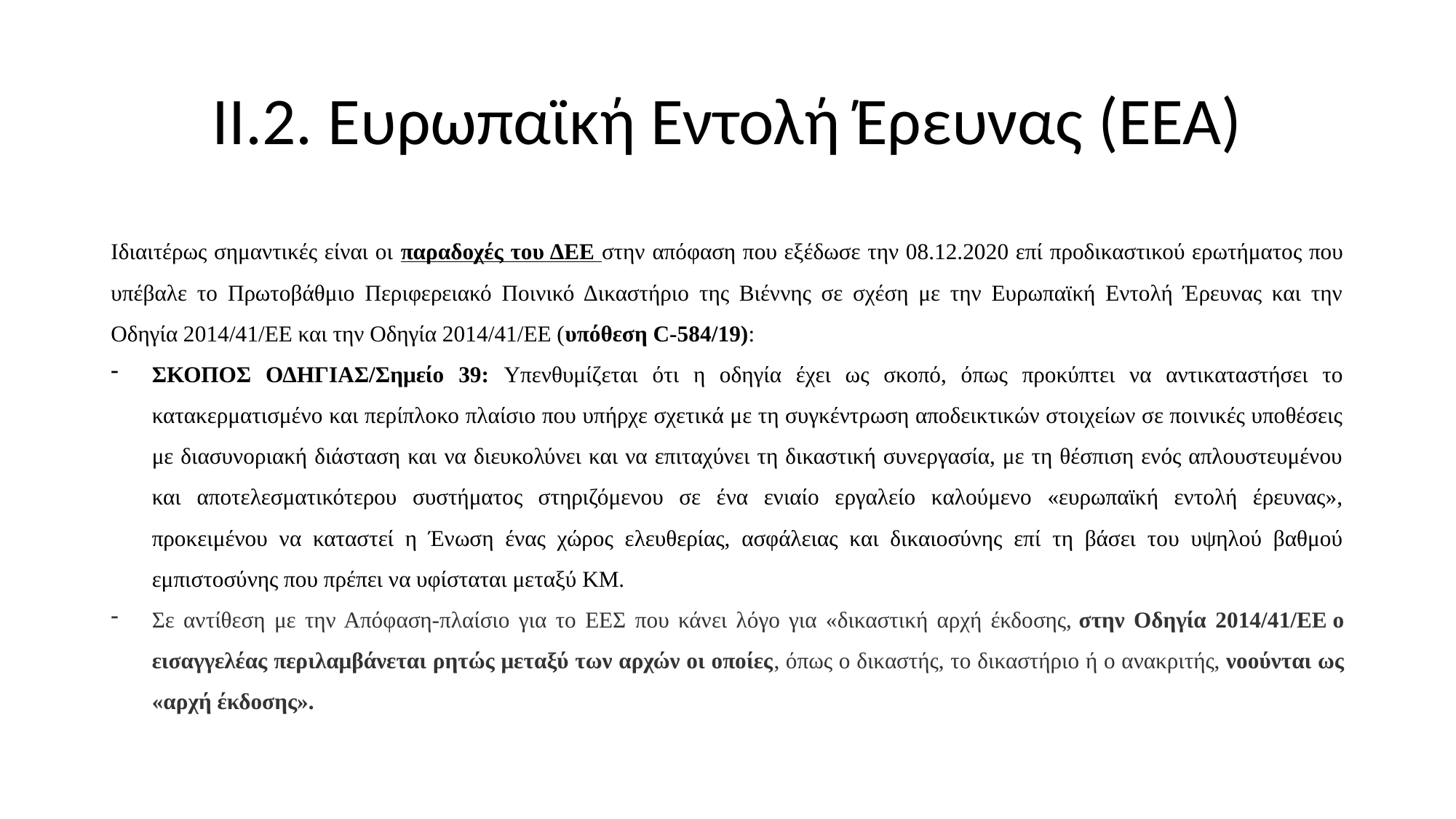

# ΙΙ.2. Ευρωπαϊκή Εντολή Έρευνας (ΕΕΑ)
Ιδιαιτέρως σημαντικές είναι οι παραδοχές του ΔΕΕ στην απόφαση που εξέδωσε την 08.12.2020 επί προδικαστικού ερωτήματος που υπέβαλε το Πρωτοβάθμιο Περιφερειακό Ποινικό Δικαστήριο της Βιέννης σε σχέση με την Ευρωπαϊκή Εντολή Έρευνας και την Οδηγία 2014/41/ΕΕ και την Οδηγία 2014/41/ΕΕ (υπόθεση C-584/19):
ΣΚΟΠΟΣ ΟΔΗΓΙΑΣ/Σημείο 39: Υπενθυμίζεται ότι η οδηγία έχει ως σκοπό, όπως προκύπτει να αντικαταστήσει το κατακερματισμένο και περίπλοκο πλαίσιο που υπήρχε σχετικά με τη συγκέντρωση αποδεικτικών στοιχείων σε ποινικές υποθέσεις με διασυνοριακή διάσταση και να διευκολύνει και να επιταχύνει τη δικαστική συνεργασία, με τη θέσπιση ενός απλουστευμένου και αποτελεσματικότερου συστήματος στηριζόμενου σε ένα ενιαίο εργαλείο καλούμενο «ευρωπαϊκή εντολή έρευνας», προκειμένου να καταστεί η Ένωση ένας χώρος ελευθερίας, ασφάλειας και δικαιοσύνης επί τη βάσει του υψηλού βαθμού εμπιστοσύνης που πρέπει να υφίσταται μεταξύ ΚΜ.
Σε αντίθεση με την Απόφαση-πλαίσιο για το ΕΕΣ που κάνει λόγο για «δικαστική αρχή έκδοσης, στην Οδηγία 2014/41/ΕΕ ο εισαγγελέας περιλαμβάνεται ρητώς μεταξύ των αρχών οι οποίες, όπως ο δικαστής, το δικαστήριο ή ο ανακριτής, νοούνται ως «αρχή έκδοσης».